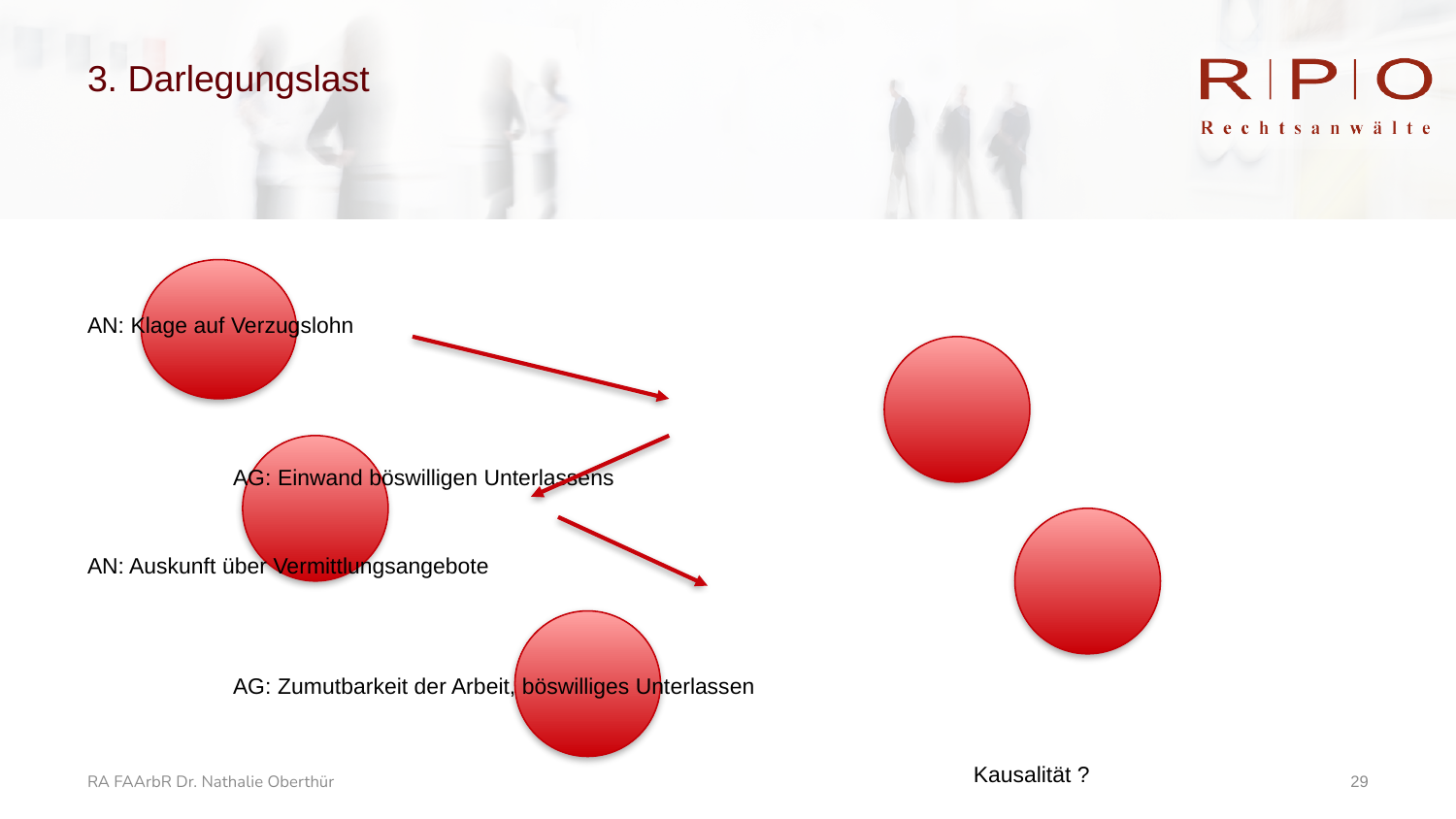

# 3. Darlegungslast

AN: Klage auf Verzugslohn

									AG: Einwand böswilligen Unterlassens

AN: Auskunft über Vermittlungsangebote

									AG: Zumutbarkeit der Arbeit, böswilliges Unterlassen

						  Kausalität ?

RA FAArbR Dr. Nathalie Oberthür
29